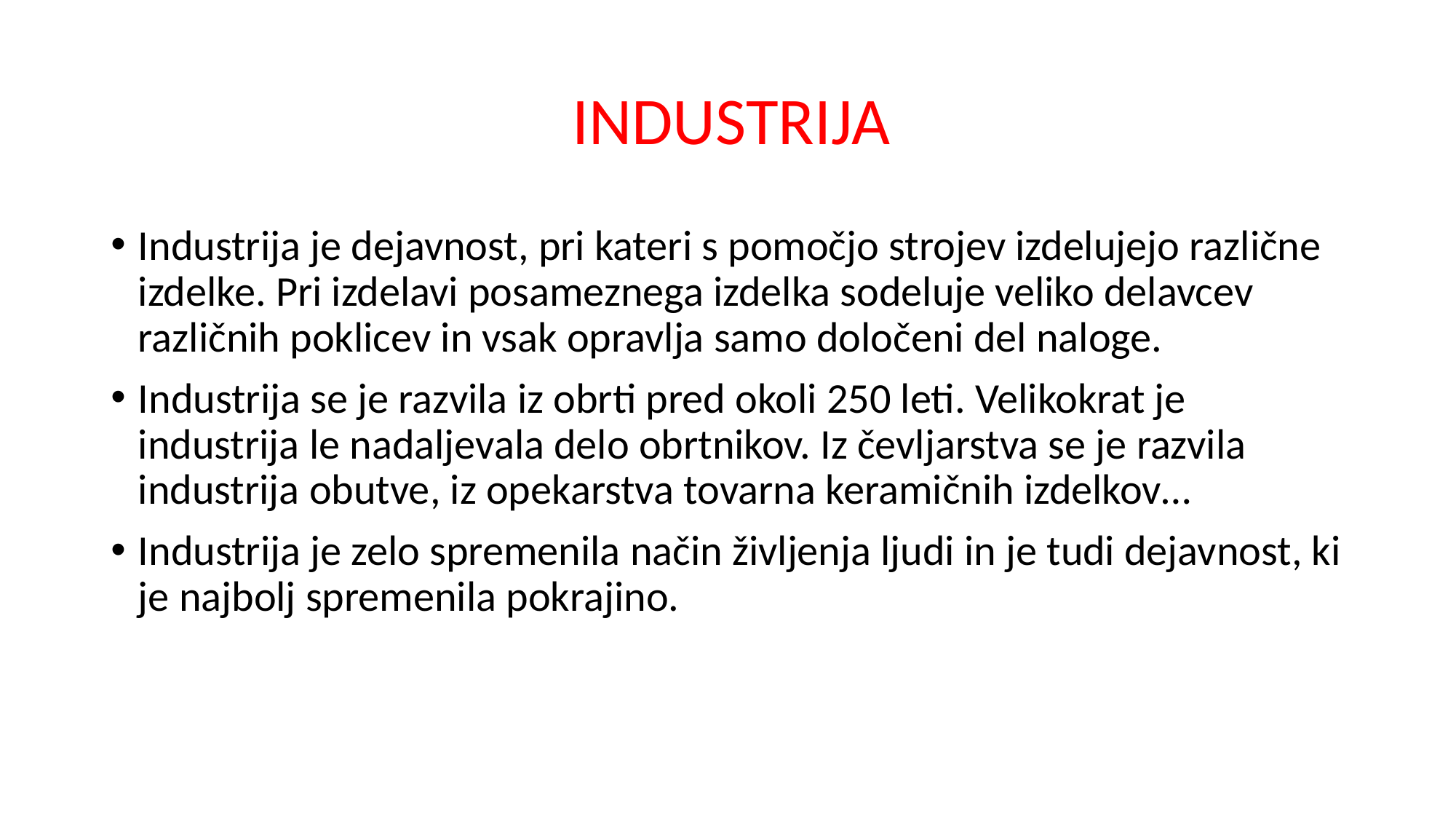

# INDUSTRIJA
Industrija je dejavnost, pri kateri s pomočjo strojev izdelujejo različne izdelke. Pri izdelavi posameznega izdelka sodeluje veliko delavcev različnih poklicev in vsak opravlja samo določeni del naloge.
Industrija se je razvila iz obrti pred okoli 250 leti. Velikokrat je industrija le nadaljevala delo obrtnikov. Iz čevljarstva se je razvila industrija obutve, iz opekarstva tovarna keramičnih izdelkov…
Industrija je zelo spremenila način življenja ljudi in je tudi dejavnost, ki je najbolj spremenila pokrajino.